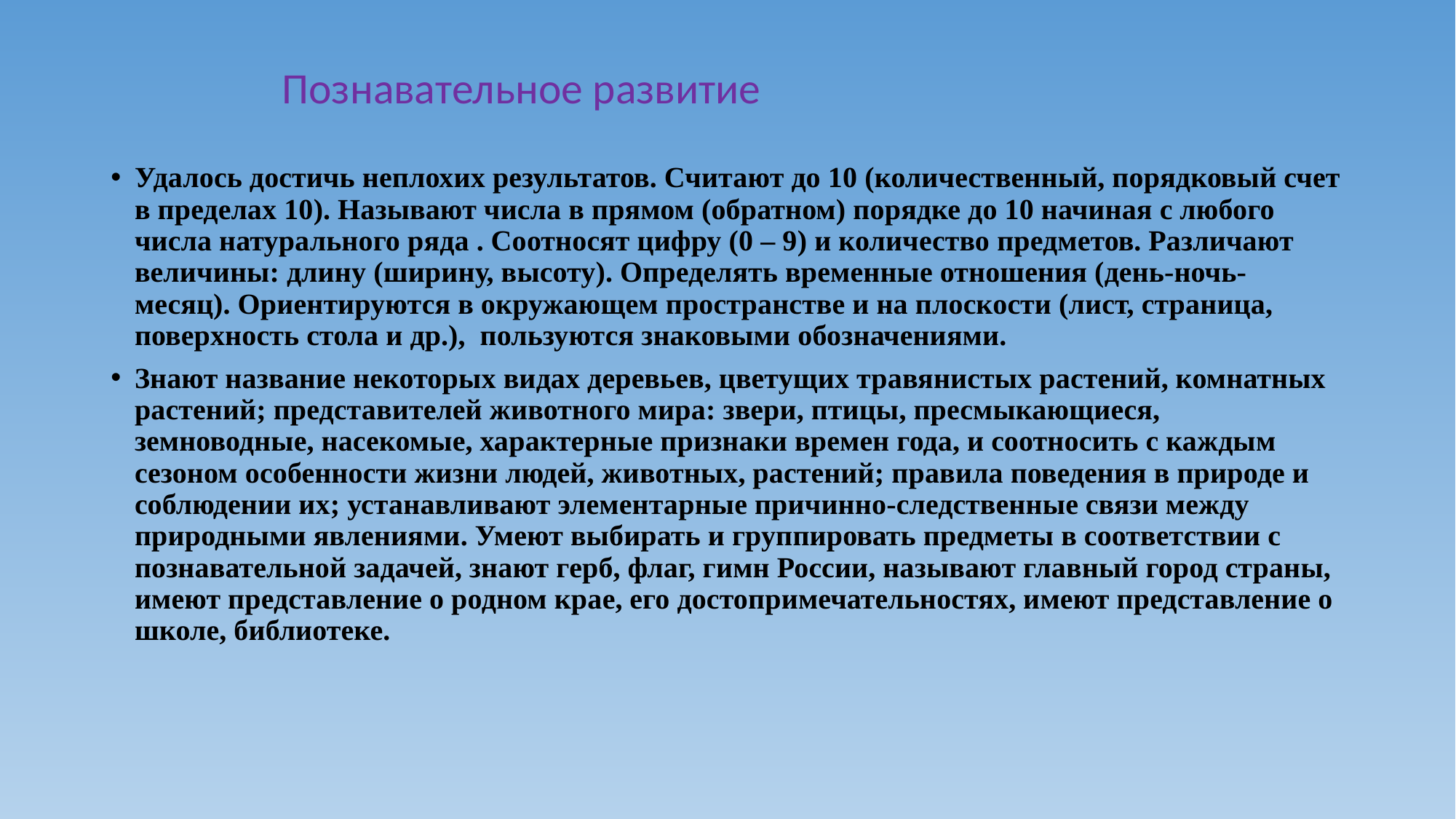

# Познавательное развитие
Удалось достичь неплохих результатов. Считают до 10 (количественный, порядковый счет в пределах 10). Называют числа в прямом (обратном) порядке до 10 начиная с любого числа натурального ряда . Соотносят цифру (0 – 9) и количество предметов. Различают величины: длину (ширину, высоту). Определять временные отношения (день-ночь-месяц). Ориентируются в окружающем пространстве и на плоскости (лист, страница, поверхность стола и др.),  пользуются знаковыми обозначениями.
Знают название некоторых видах деревьев, цветущих травянистых растений, комнатных растений; представителей животного мира: звери, птицы, пресмыкающиеся, земноводные, насекомые, характерные признаки времен года, и соотносить с каждым сезоном особенности жизни людей, животных, растений; правила поведения в природе и соблюдении их; устанавливают элементарные причинно-следственные связи между природными явлениями. Умеют выбирать и группировать предметы в соответствии с познавательной задачей, знают герб, флаг, гимн России, называют главный город страны, имеют представление о родном крае, его достопримечательностях, имеют представление о школе, библиотеке.